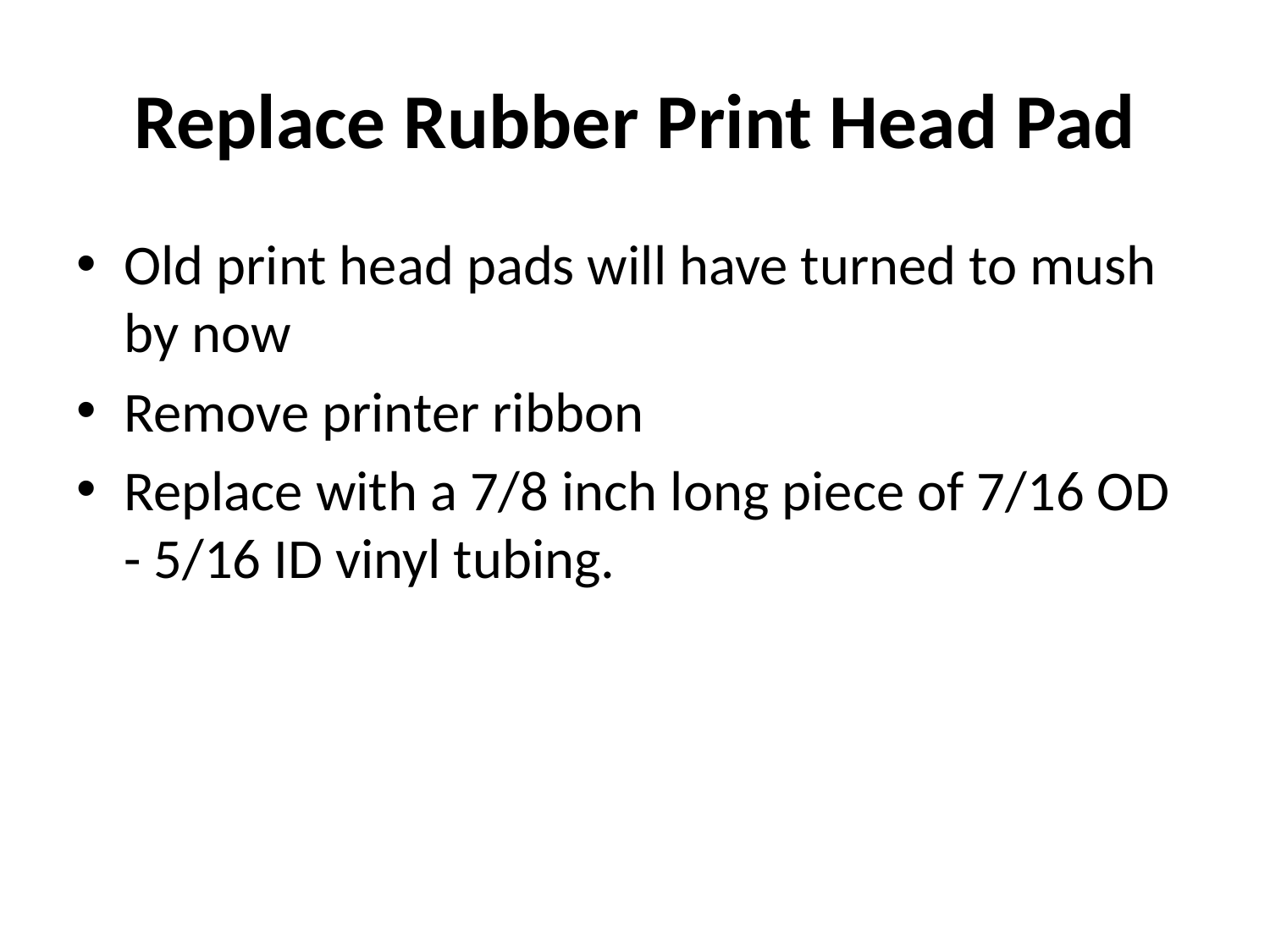

# Replace Rubber Print Head Pad
Old print head pads will have turned to mush by now
Remove printer ribbon
Replace with a 7/8 inch long piece of 7/16 OD - 5/16 ID vinyl tubing.